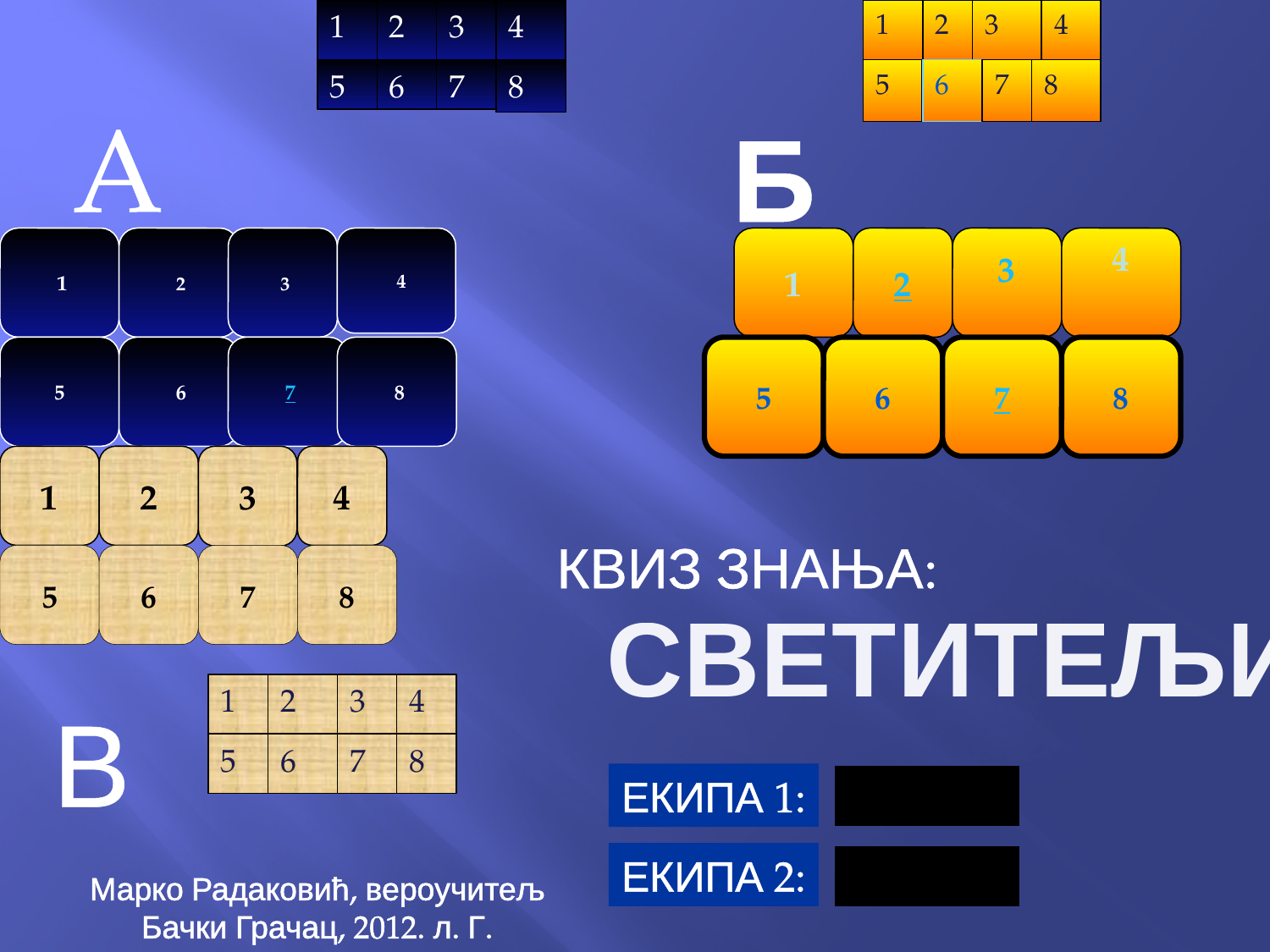

1
2
3
4
1
2
3
4
5
6
7
8
5
6
7
8
A
Б
 1
 2
 3
  4
1

2

3

4

5
 6
 7
 8
5
6
7
8
1
2

3

4

КВИЗ ЗНАЊА:
5
6
7
8
СВЕТИТЕЉИ
1
2
3
4
В
5
6
7
8
ЕКИПА 1:
ЕКИПА 2:
Марко Радаковић, вероучитељ
Бачки Грачац, 2012. л. Г.